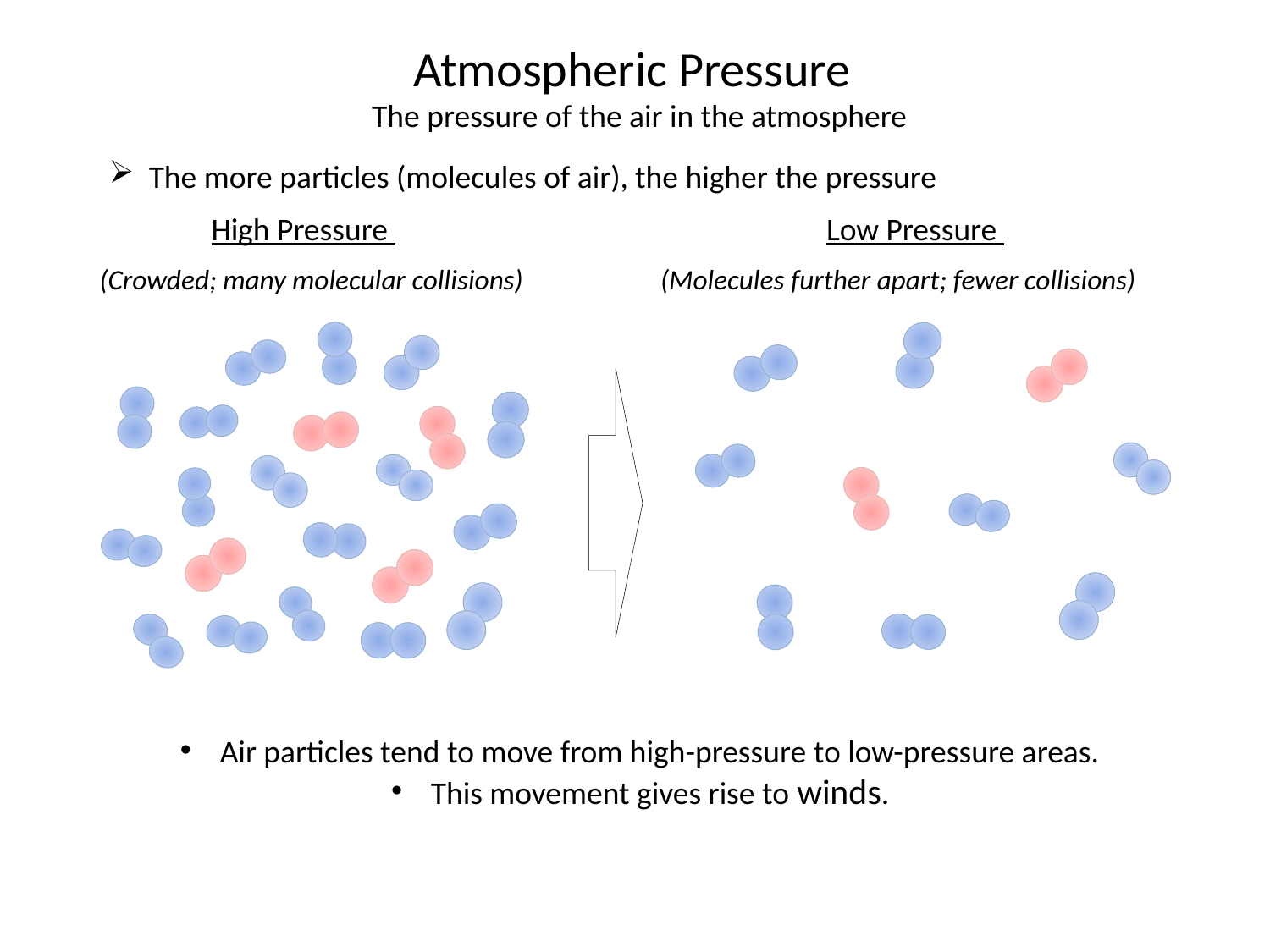

# Atmospheric Pressure
The pressure of the air in the atmosphere
The more particles (molecules of air), the higher the pressure
High Pressure
Low Pressure
(Crowded; many molecular collisions)
(Molecules further apart; fewer collisions)

Air particles tend to move from high-pressure to low-pressure areas.
This movement gives rise to winds.